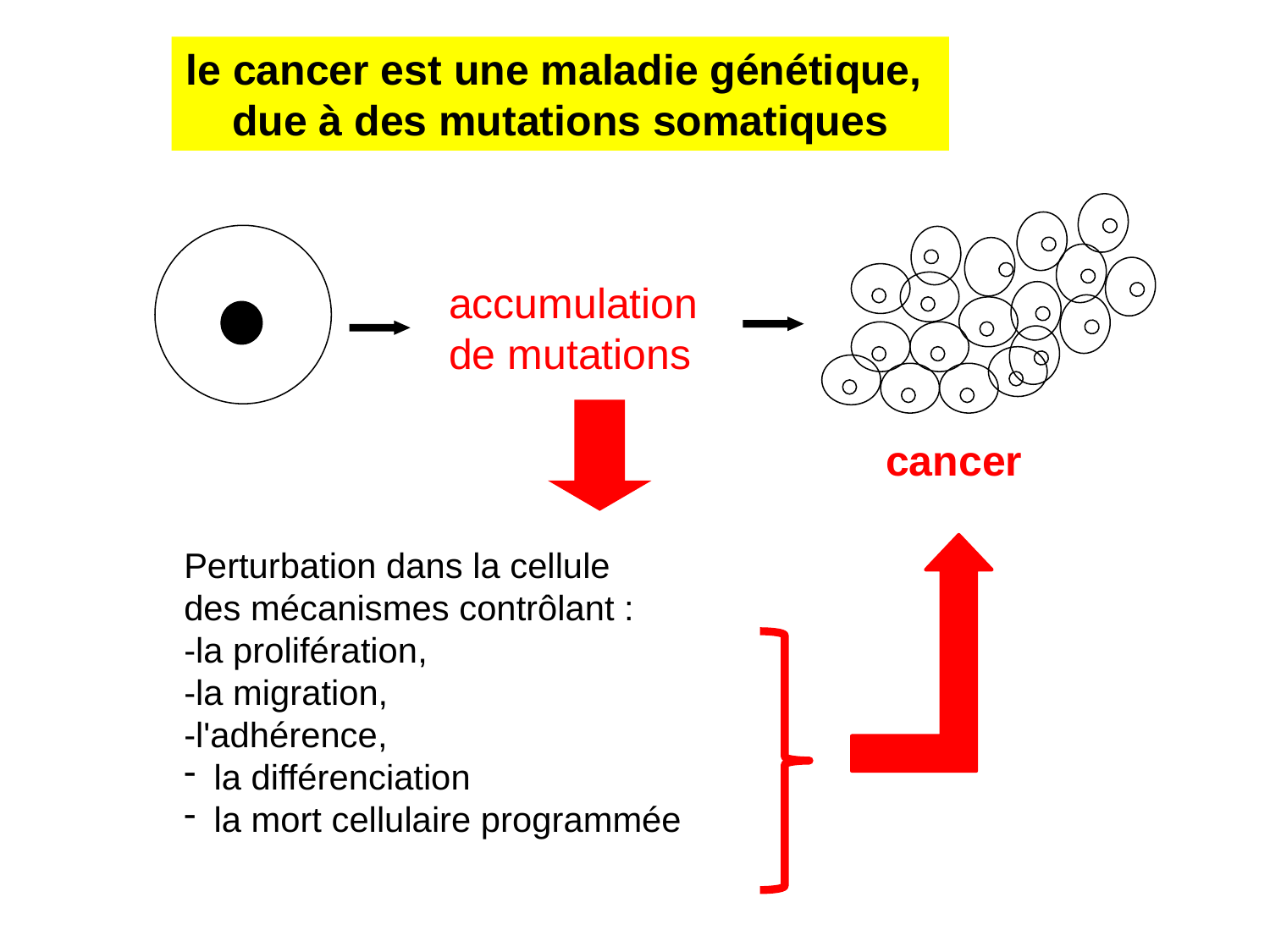

le cancer est une maladie génétique,
due à des mutations somatiques

cancer

accumulation
de mutations

Perturbation dans la cellule
des mécanismes contrôlant :
-la prolifération,
-la migration,
-l'adhérence,
la différenciation
la mort cellulaire programmée